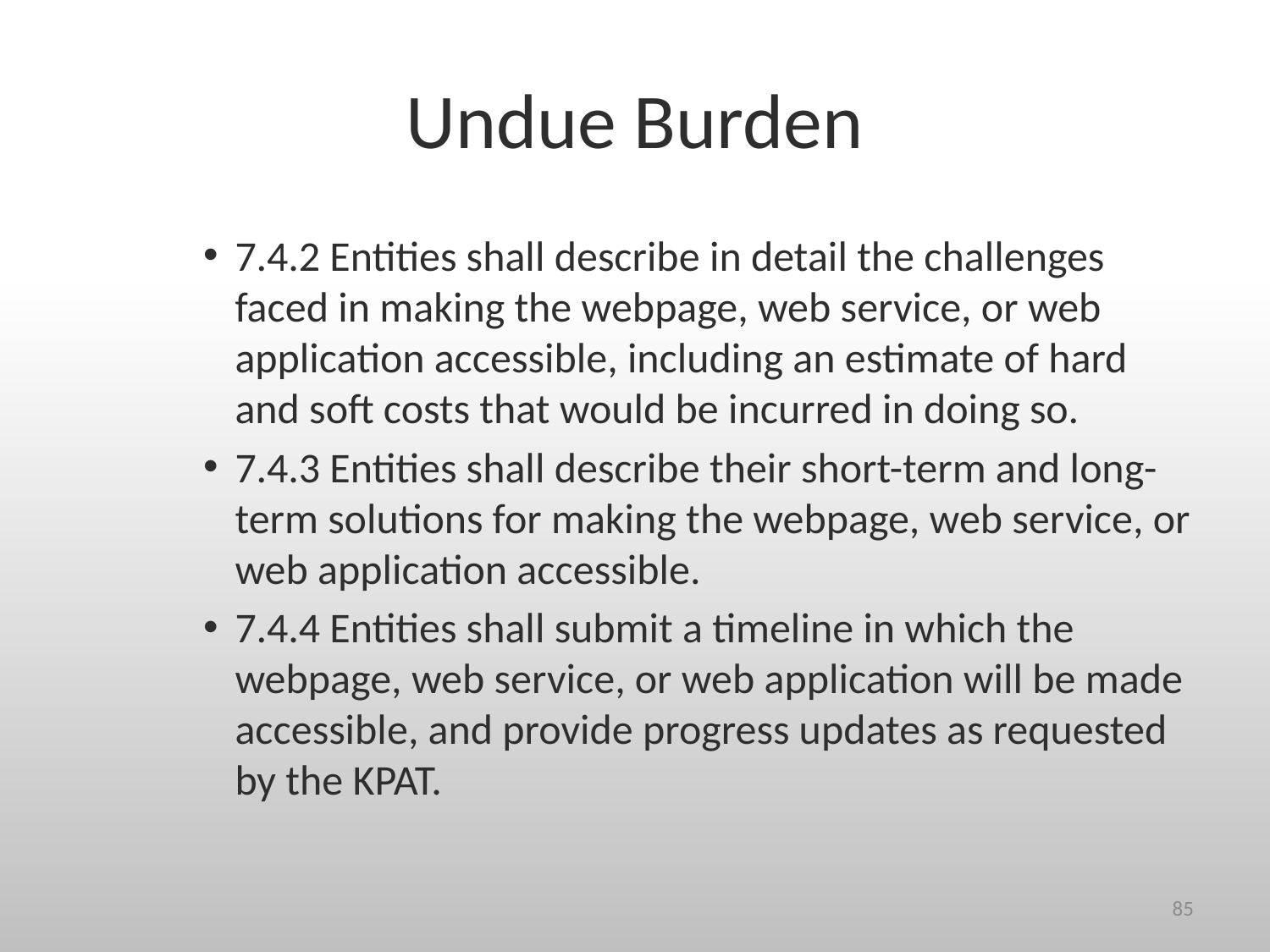

# Undue Burden
7.4.2 Entities shall describe in detail the challenges faced in making the webpage, web service, or web application accessible, including an estimate of hard and soft costs that would be incurred in doing so.
7.4.3 Entities shall describe their short-term and long-term solutions for making the webpage, web service, or web application accessible.
7.4.4 Entities shall submit a timeline in which the webpage, web service, or web application will be made accessible, and provide progress updates as requested by the KPAT.
85